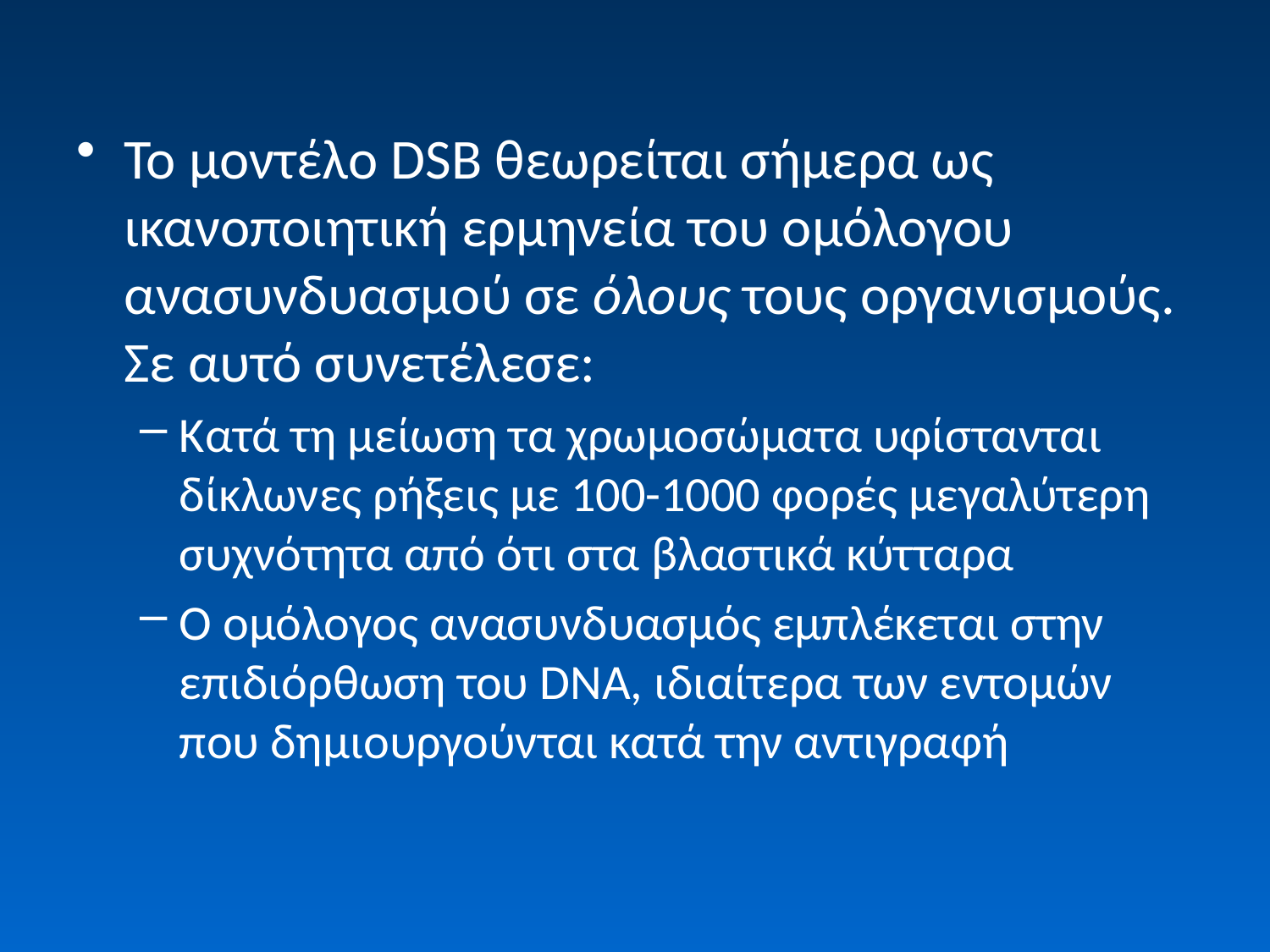

Το μοντέλο DSB θεωρείται σήμερα ως ικανοποιητική ερμηνεία του ομόλογου ανασυνδυασμού σε όλους τους οργανισμούς. Σε αυτό συνετέλεσε:
Κατά τη μείωση τα χρωμοσώματα υφίστανται δίκλωνες ρήξεις με 100-1000 φορές μεγαλύτερη συχνότητα από ότι στα βλαστικά κύτταρα
Ο ομόλογος ανασυνδυασμός εμπλέκεται στην επιδιόρθωση του DNA, ιδιαίτερα των εντομών που δημιουργούνται κατά την αντιγραφή